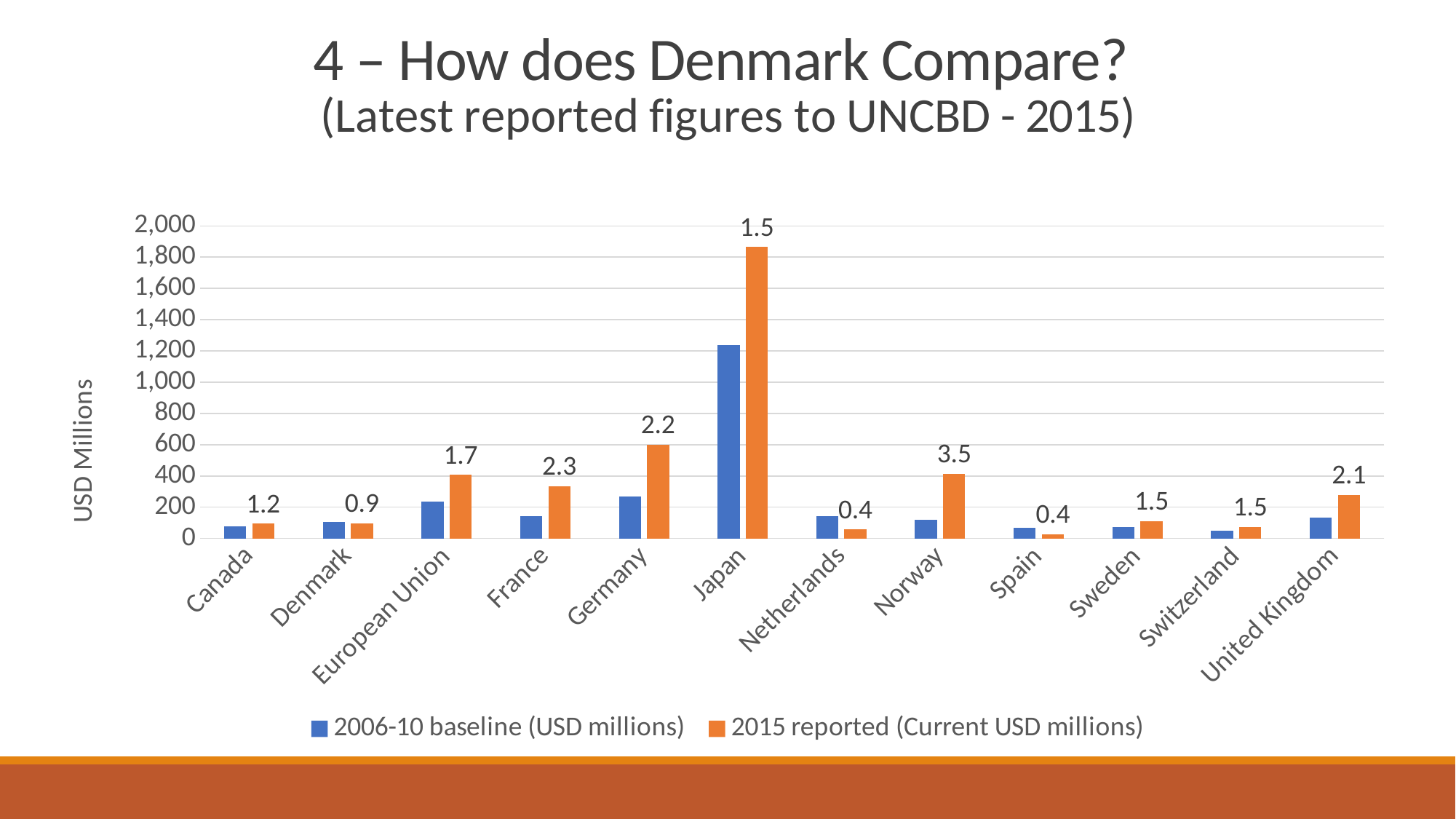

# 4 – How does Denmark Compare? (Latest reported figures to UNCBD - 2015)

### Chart

| Category | 2006-10 baseline (USD millions)  | 2015 reported (Current USD millions) |
|---|---|---|
| Canada | 77.16 | 94.193 |
| Denmark | 107.0 | 97.666 |
| European Union | 235.414 | 406.091 |
| France | 144.392 | 333.963 |
| Germany | 266.815 | 598.567 |
| Japan | 1239.208 | 1863.99 |
| Netherlands | 143.445 | 56.742 |
| Norway | 117.863 | 413.111 |
| Spain | 69.409 | 28.02 |
| Sweden | 74.172 | 109.588 |
| Switzerland | 49.331 | 74.3 |
| United Kingdom | 133.558 | 279.331 |